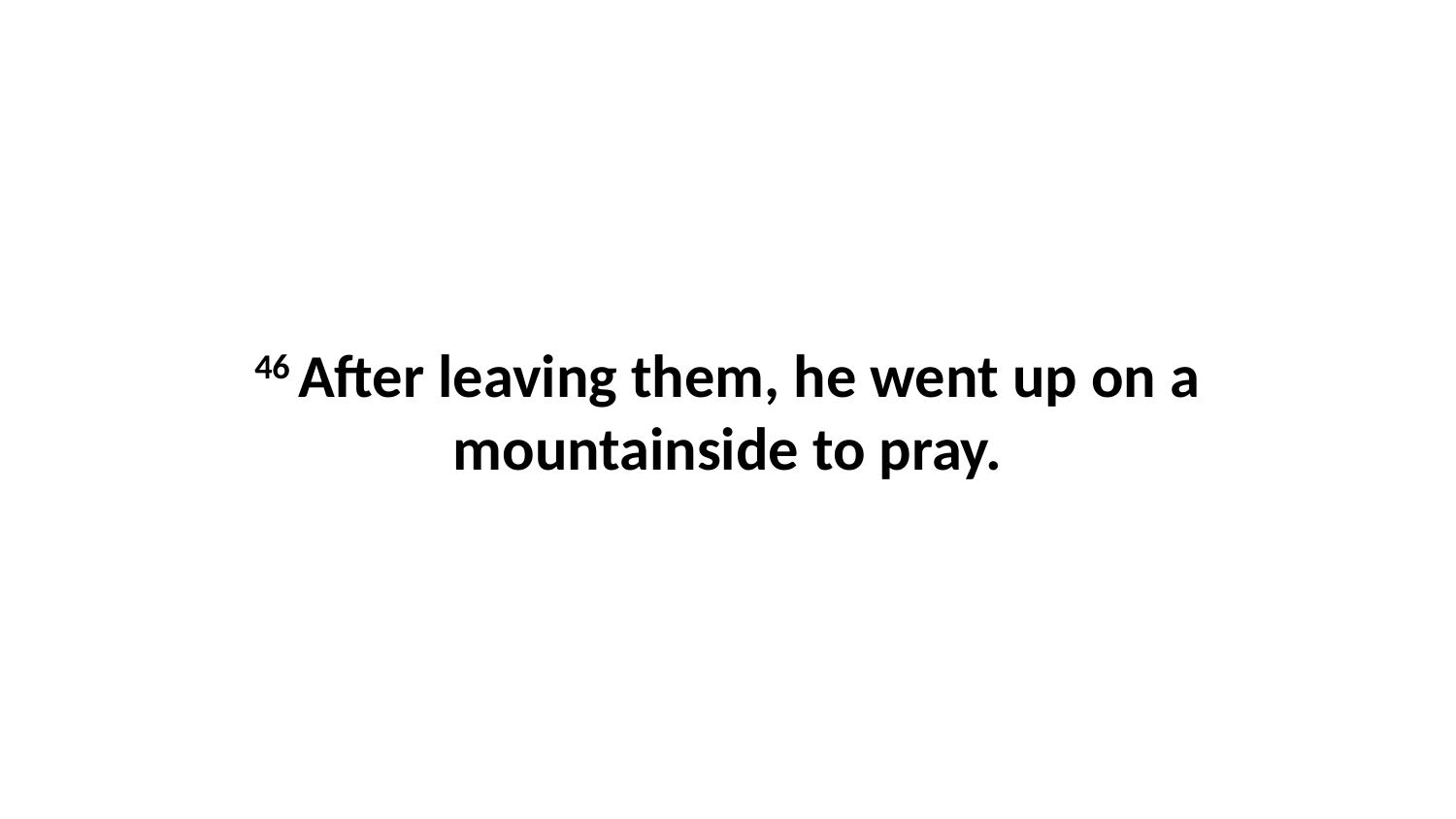

46 After leaving them, he went up on a mountainside to pray.